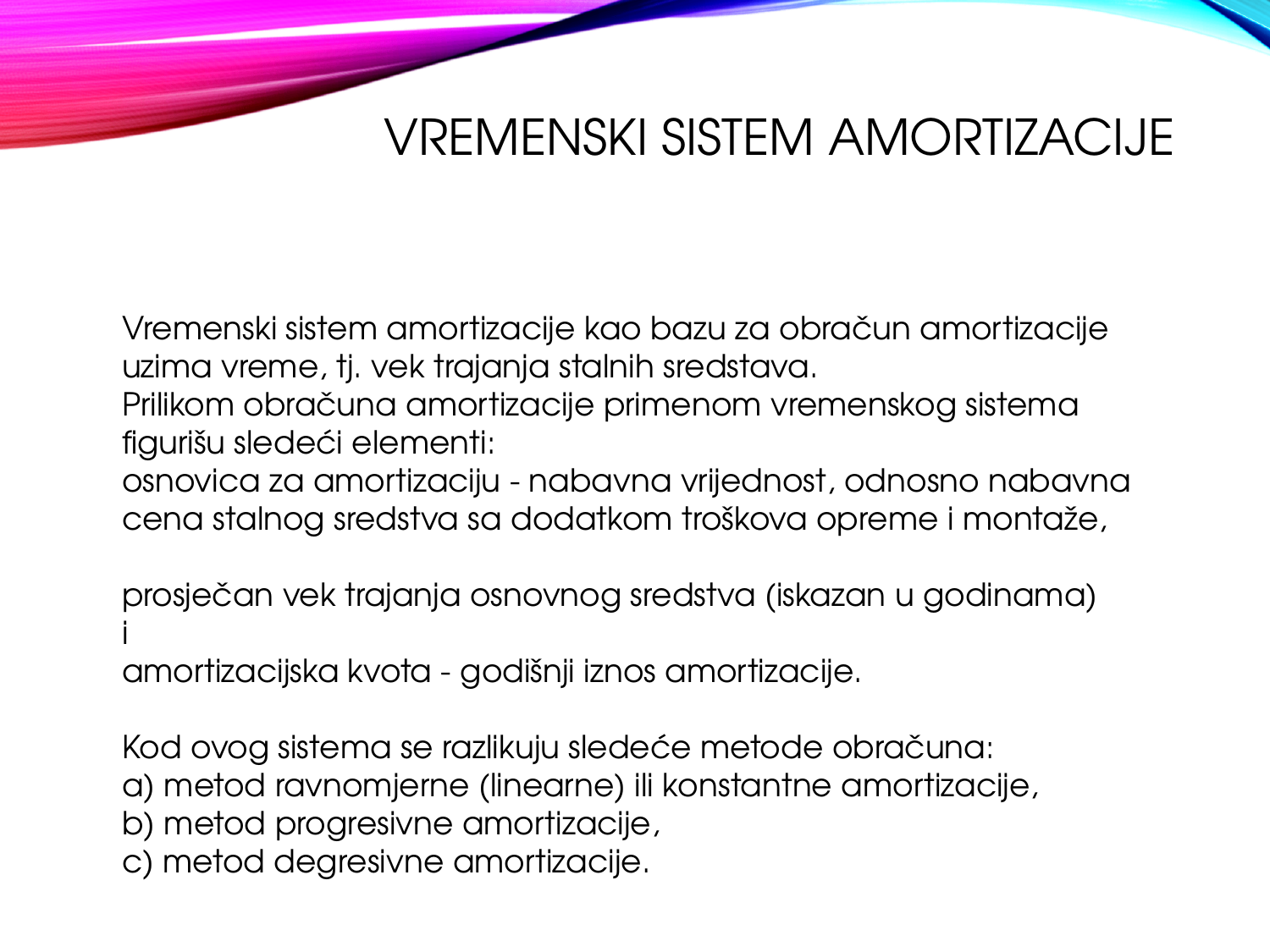

# Vremenski sistem amortizacije
Vremenski sistem amortizacije kao bazu za obračun amortizacije uzima vreme, tj. vek trajanja stalnih sredstava.
Prilikom obračuna amortizacije primenom vremenskog sistema
figurišu sledeći elementi:
osnovica za amortizaciju - nabavna vrijednost, odnosno nabavna
cena stalnog sredstva sa dodatkom troškova opreme i montaže,

prosječan vek trajanja osnovnog sredstva (iskazan u godinama)
i
amortizacijska kvota - godišnji iznos amortizacije.

Kod ovog sistema se razlikuju sledeće metode obračuna:
a) metod ravnomjerne (linearne) ili konstantne amortizacije,
b) metod progresivne amortizacije,
c) metod degresivne amortizacije.